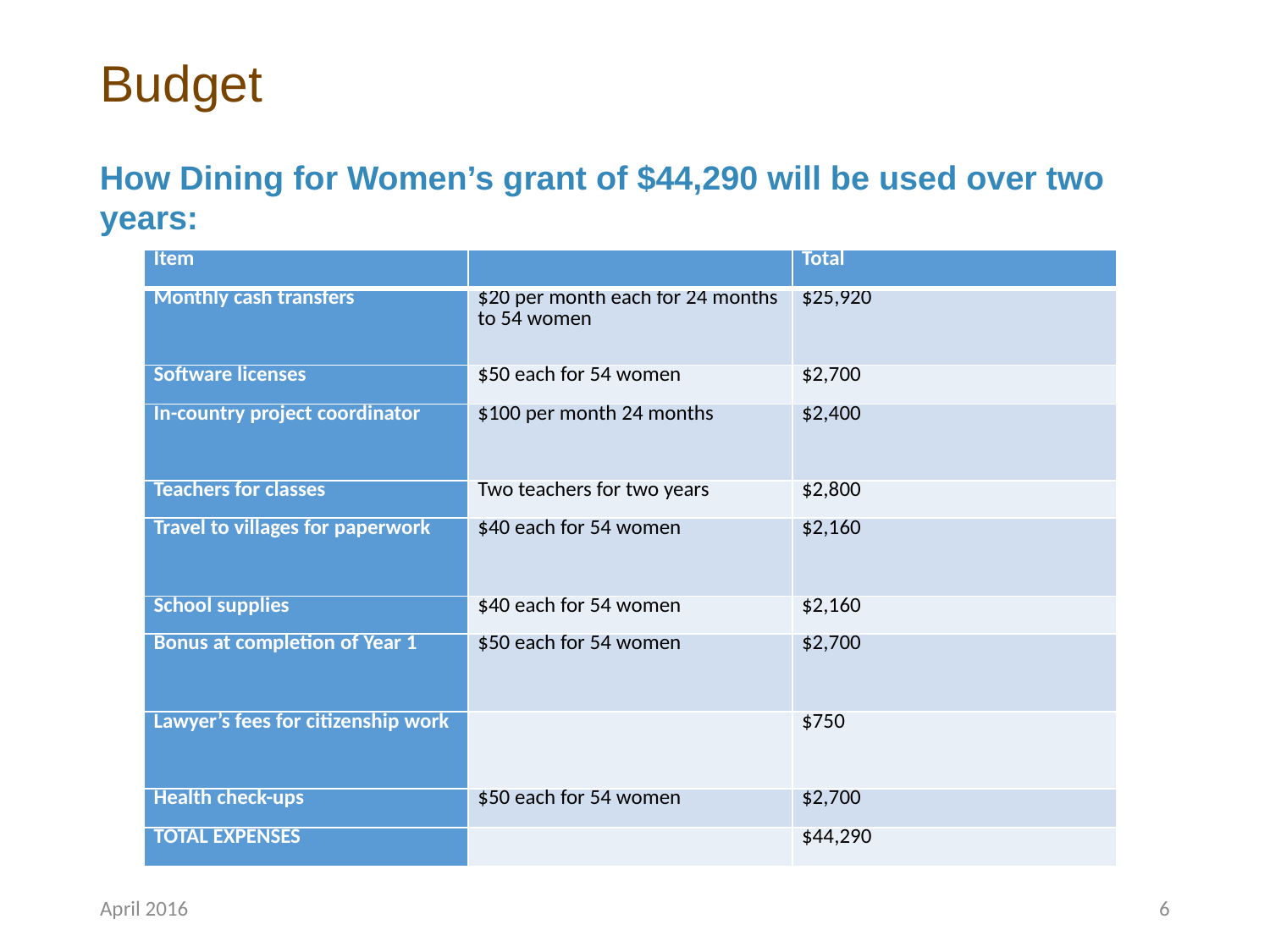

# Budget
How Dining for Women’s grant of $44,290 will be used over two years:
| Item |  | Total |
| --- | --- | --- |
| Monthly cash transfers | $20 per month each for 24 months to 54 women | $25,920 |
| Software licenses | $50 each for 54 women | $2,700 |
| In-country project coordinator | $100 per month 24 months | $2,400 |
| Teachers for classes | Two teachers for two years | $2,800 |
| Travel to villages for paperwork | $40 each for 54 women | $2,160 |
| School supplies | $40 each for 54 women | $2,160 |
| Bonus at completion of Year 1 | $50 each for 54 women | $2,700 |
| Lawyer’s fees for citizenship work |  | $750 |
| Health check-ups | $50 each for 54 women | $2,700 |
| TOTAL EXPENSES |  | $44,290 |
April 2016
6